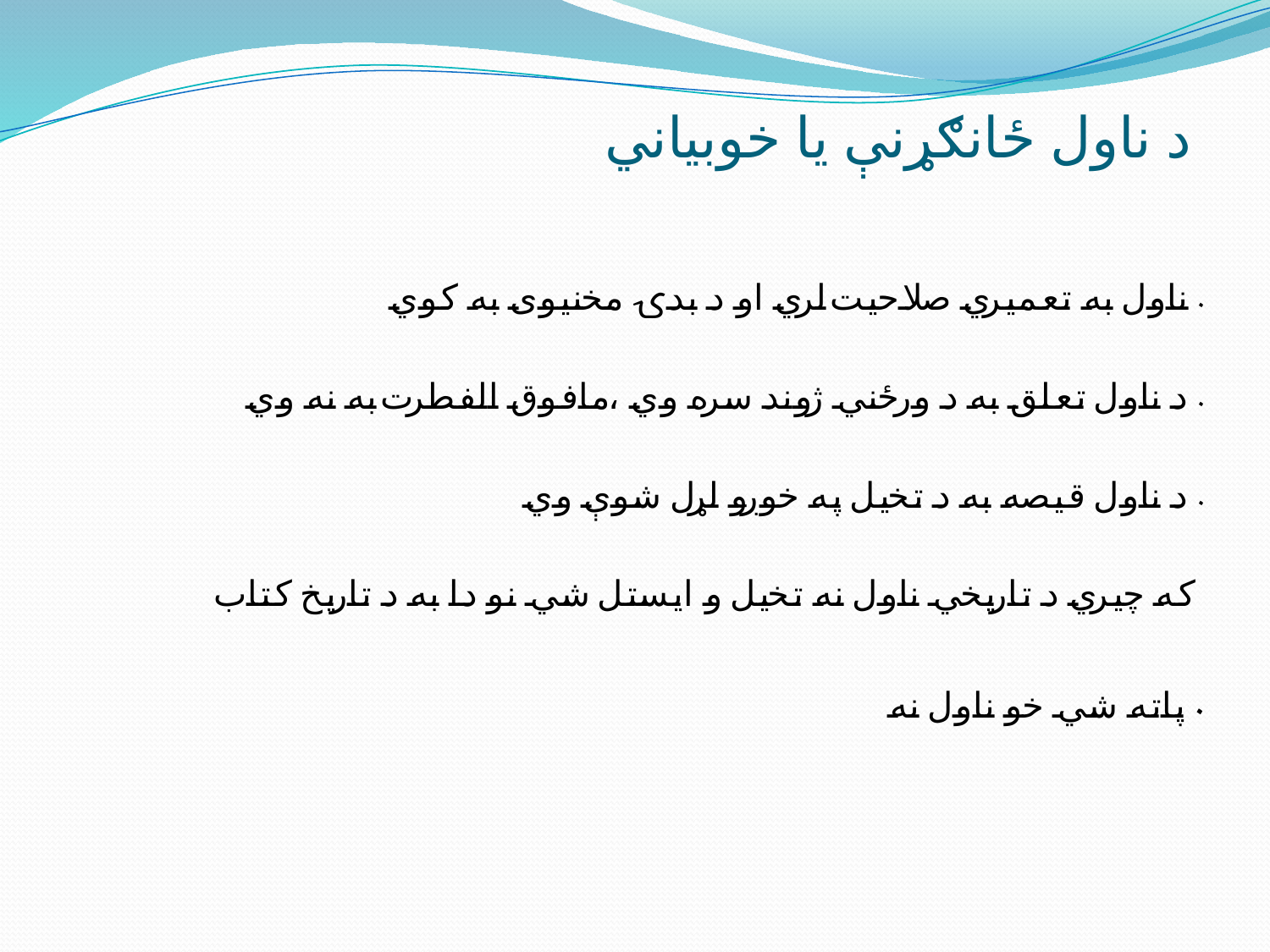

# د ناول ځانګړنې یا خوبیاني
ناول به تعمیري صلاحیت لري او د بدۍ مخنیوی به کوي .

د ناول تعلق به د ورځني ژوند سره وي ،مافوق الفطرت به نه وي .

د ناول قیصه به د تخیل په خوږو لړل شوې وي .

که چیري د تاریخي ناول نه تخیل و ایستل شي نو دا به د تاریخ کتاب

پاته شي خو ناول نه .